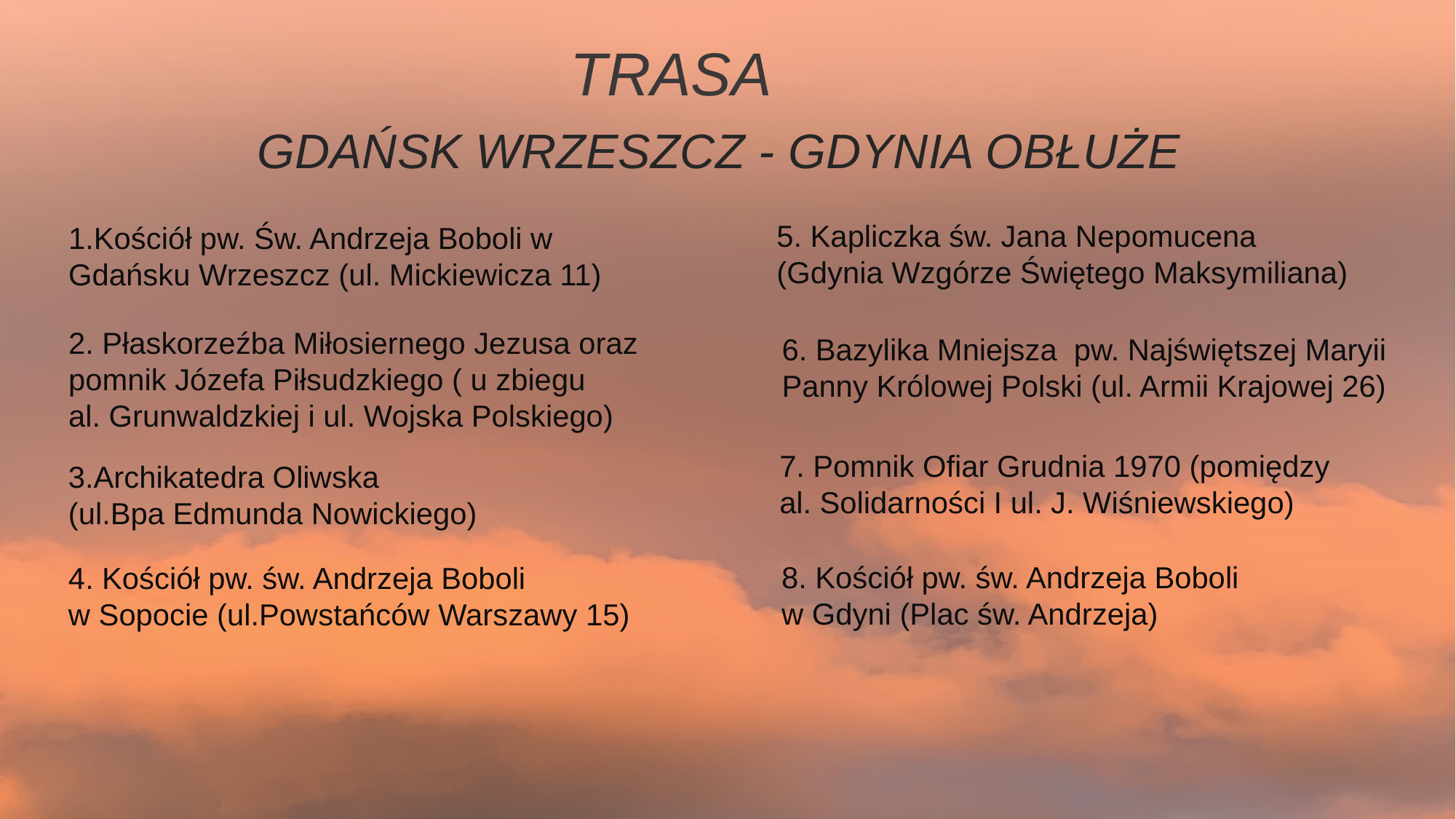

TRASA
GDAŃSK WRZESZCZ - GDYNIA OBŁUŻE

5. Kapliczka św. Jana Nepomucena
(Gdynia Wzgórze Świętego Maksymiliana)
1.Kościół pw. Św. Andrzeja Boboli w Gdańsku Wrzeszcz (ul. Mickiewicza 11)
2. Płaskorzeźba Miłosiernego Jezusa oraz pomnik Józefa Piłsudzkiego ( u zbiegu
al. Grunwaldzkiej i ul. Wojska Polskiego)

6. Bazylika Mniejsza  pw. Najświętszej Maryii
Panny Królowej Polski (ul. Armii Krajowej 26)
7. Pomnik Ofiar Grudnia 1970 (pomiędzy al. Solidarności I ul. J. Wiśniewskiego)
3.Archikatedra Oliwska (ul.Bpa Edmunda Nowickiego)
8. Kościół pw. św. Andrzeja Boboli
w Gdyni (Plac św. Andrzeja)
4. Kościół pw. św. Andrzeja Boboli
w Sopocie (ul.Powstańców Warszawy 15)